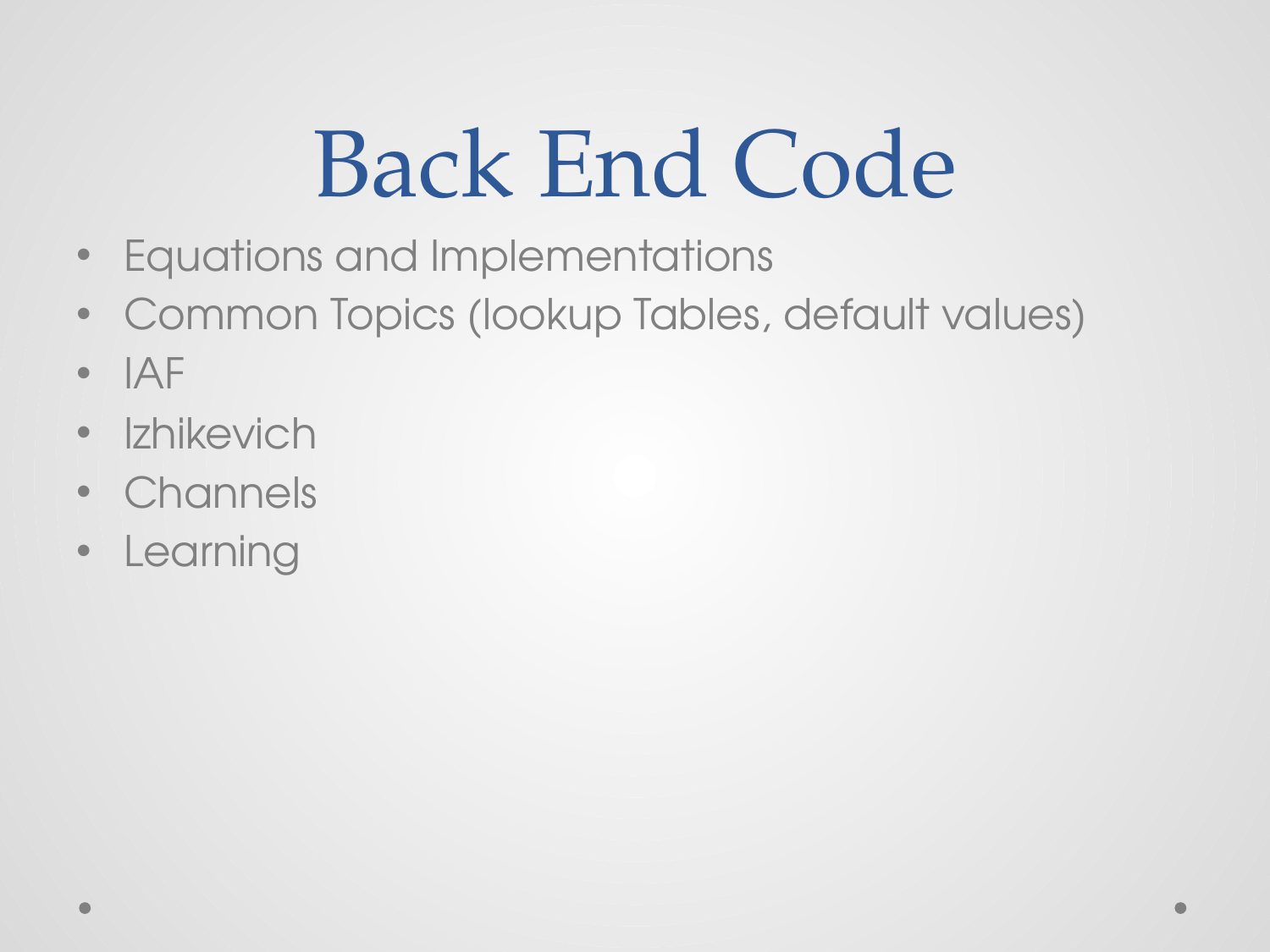

# Back End Code
Equations and Implementations
Common Topics (lookup Tables, default values)
IAF
Izhikevich
Channels
Learning